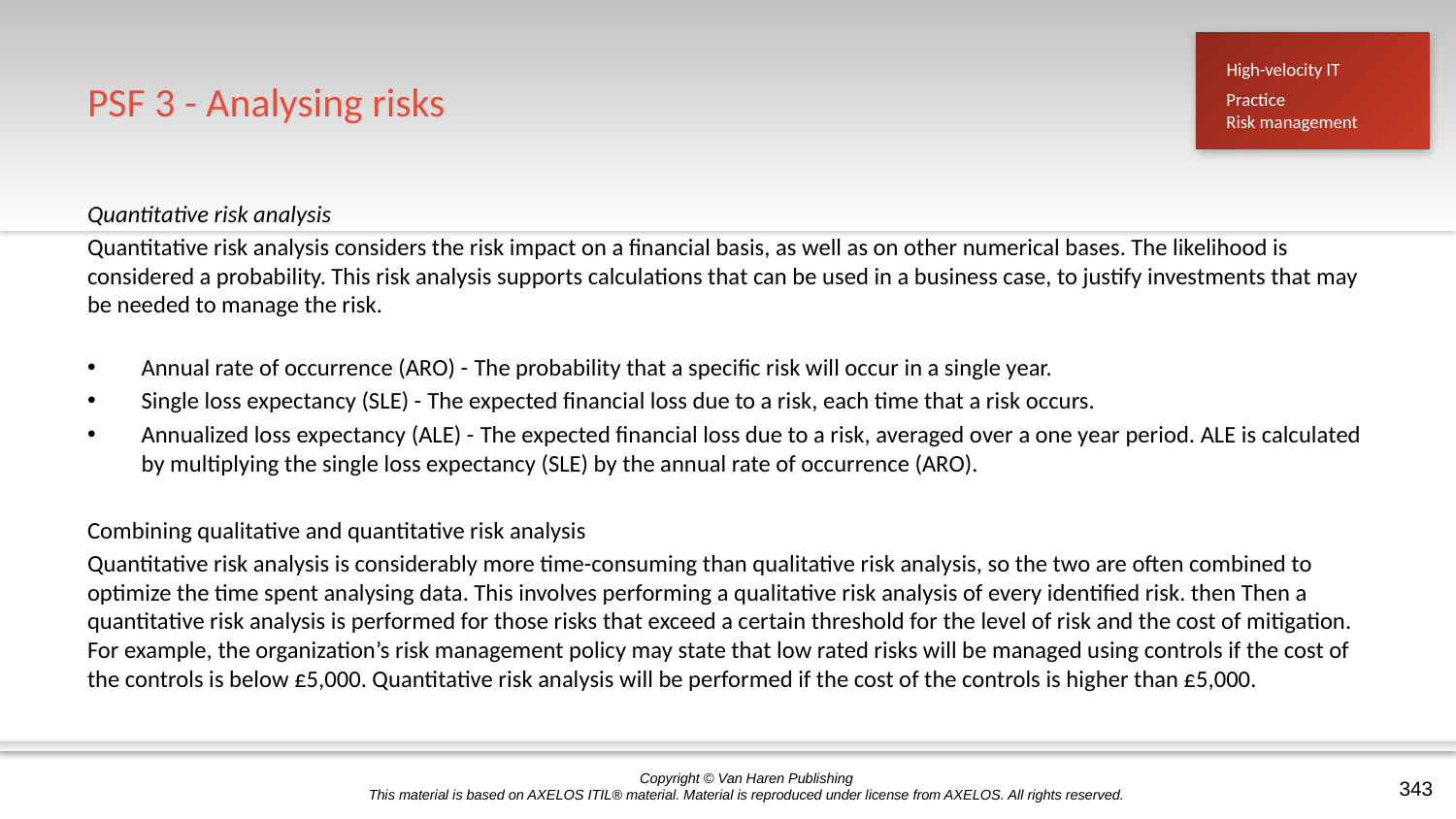

# PSF 3 - Analysing risks
High-velocity IT
Practice
Risk management
Quantitative risk analysis
Quantitative risk analysis considers the risk impact on a financial basis, as well as on other numerical bases. The likelihood is considered a probability. This risk analysis supports calculations that can be used in a business case, to justify investments that may be needed to manage the risk.

Annual rate of occurrence (ARO) - The probability that a specific risk will occur in a single year.
Single loss expectancy (SLE) - The expected financial loss due to a risk, each time that a risk occurs.
Annualized loss expectancy (ALE) - The expected financial loss due to a risk, averaged over a one year period. ALE is calculated by multiplying the single loss expectancy (SLE) by the annual rate of occurrence (ARO).

Combining qualitative and quantitative risk analysis
Quantitative risk analysis is considerably more time-consuming than qualitative risk analysis, so the two are often combined to optimize the time spent analysing data. This involves performing a qualitative risk analysis of every identified risk. then Then a quantitative risk analysis is performed for those risks that exceed a certain threshold for the level of risk and the cost of mitigation. For example, the organization’s risk management policy may state that low rated risks will be managed using controls if the cost of the controls is below £5,000. Quantitative risk analysis will be performed if the cost of the controls is higher than £5,000.